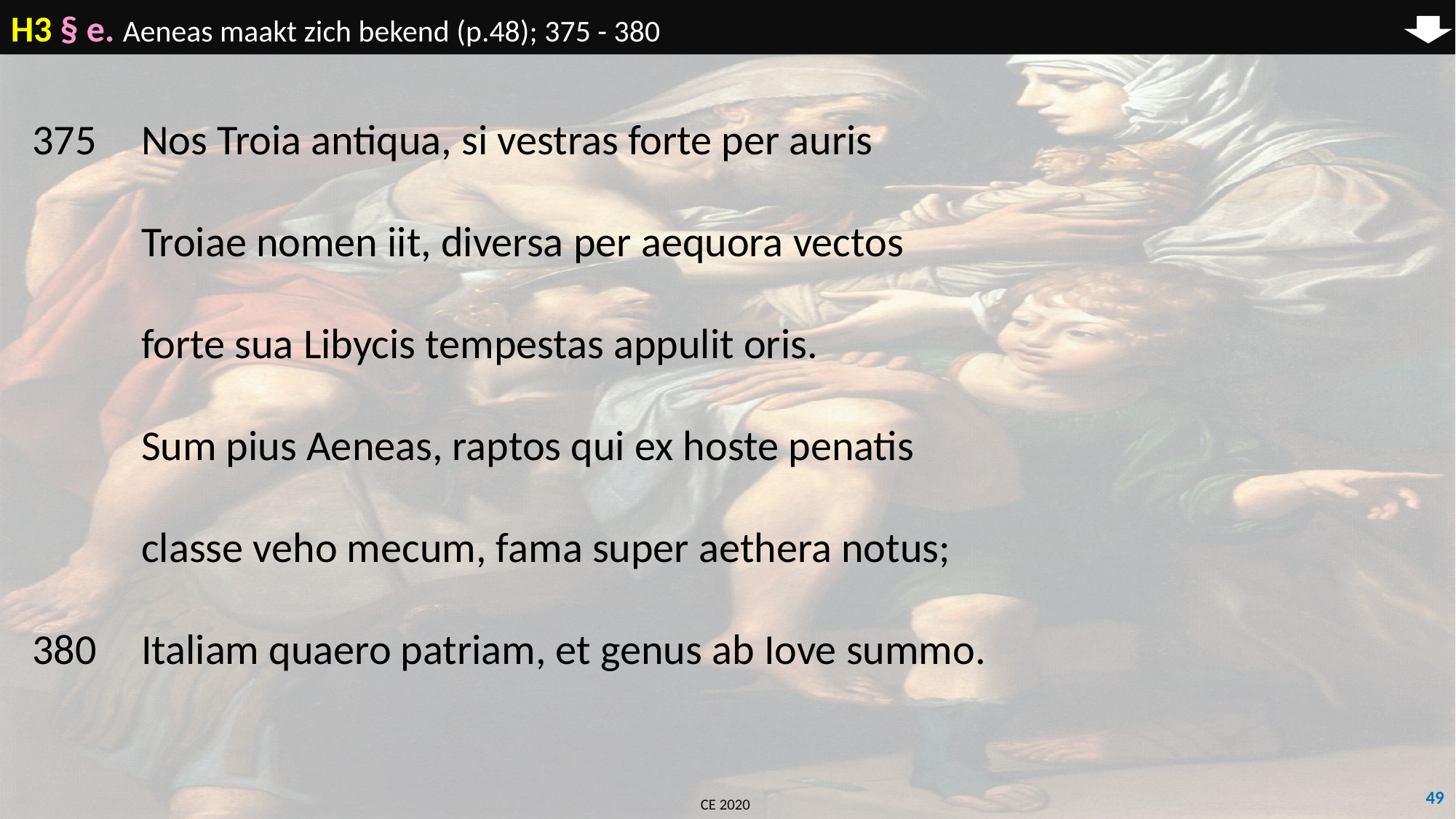

H3 § e. Aeneas maakt zich bekend (p.48); 375 - 380

375	Nos Troia antiqua, si vestras forte per auris
	Troiae nomen iit, diversa per aequora vectos
	forte sua Libycis tempestas appulit oris.
	Sum pius Aeneas, raptos qui ex hoste penatis
	classe veho mecum, fama super aethera notus;
380	Italiam quaero patriam, et genus ab Iove summo.

49
CE 2020